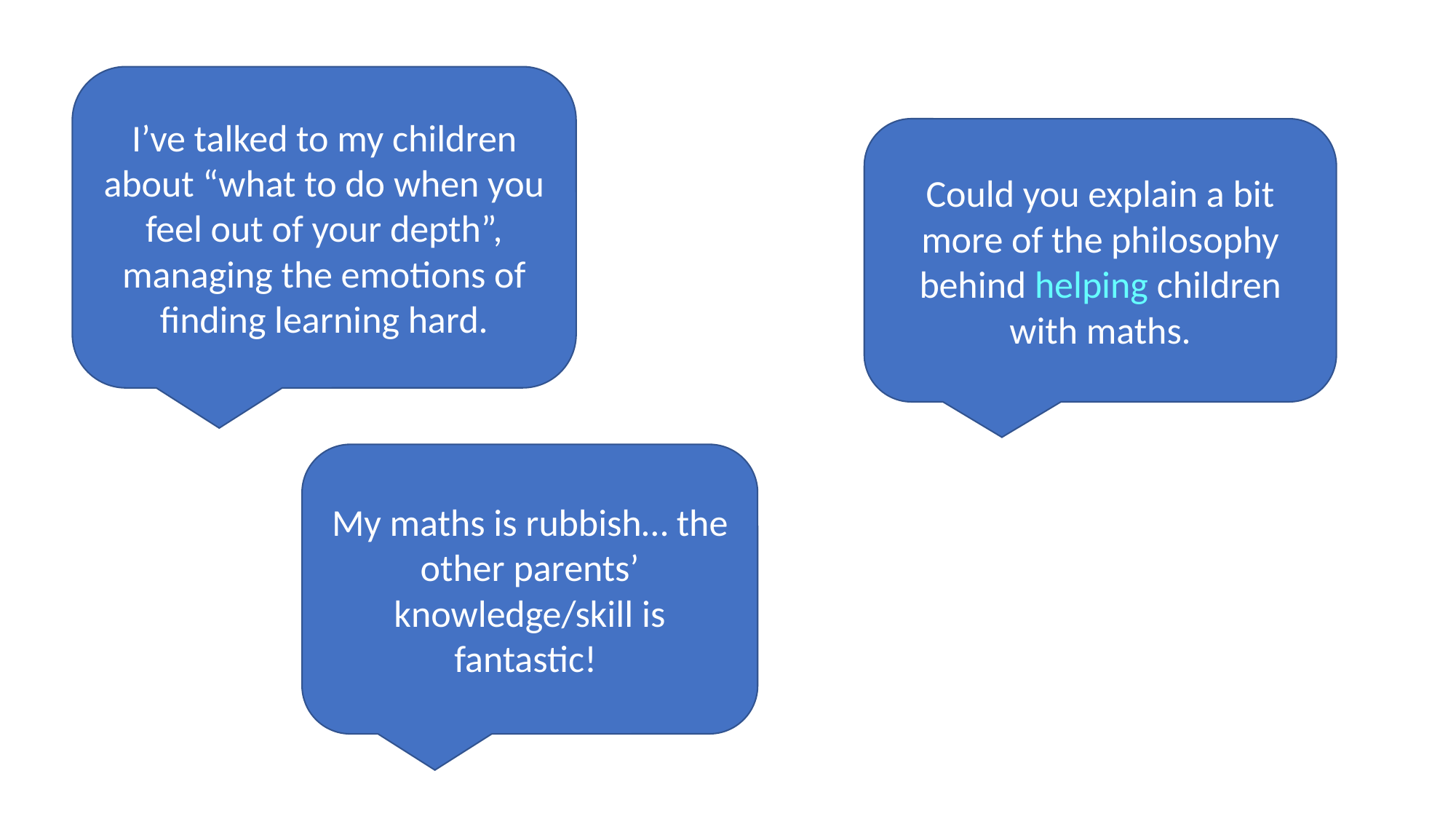

I’ve talked to my children about “what to do when you feel out of your depth”, managing the emotions of finding learning hard.
Could you explain a bit more of the philosophy behind helping children with maths.
My maths is rubbish… the other parents’ knowledge/skill is fantastic!